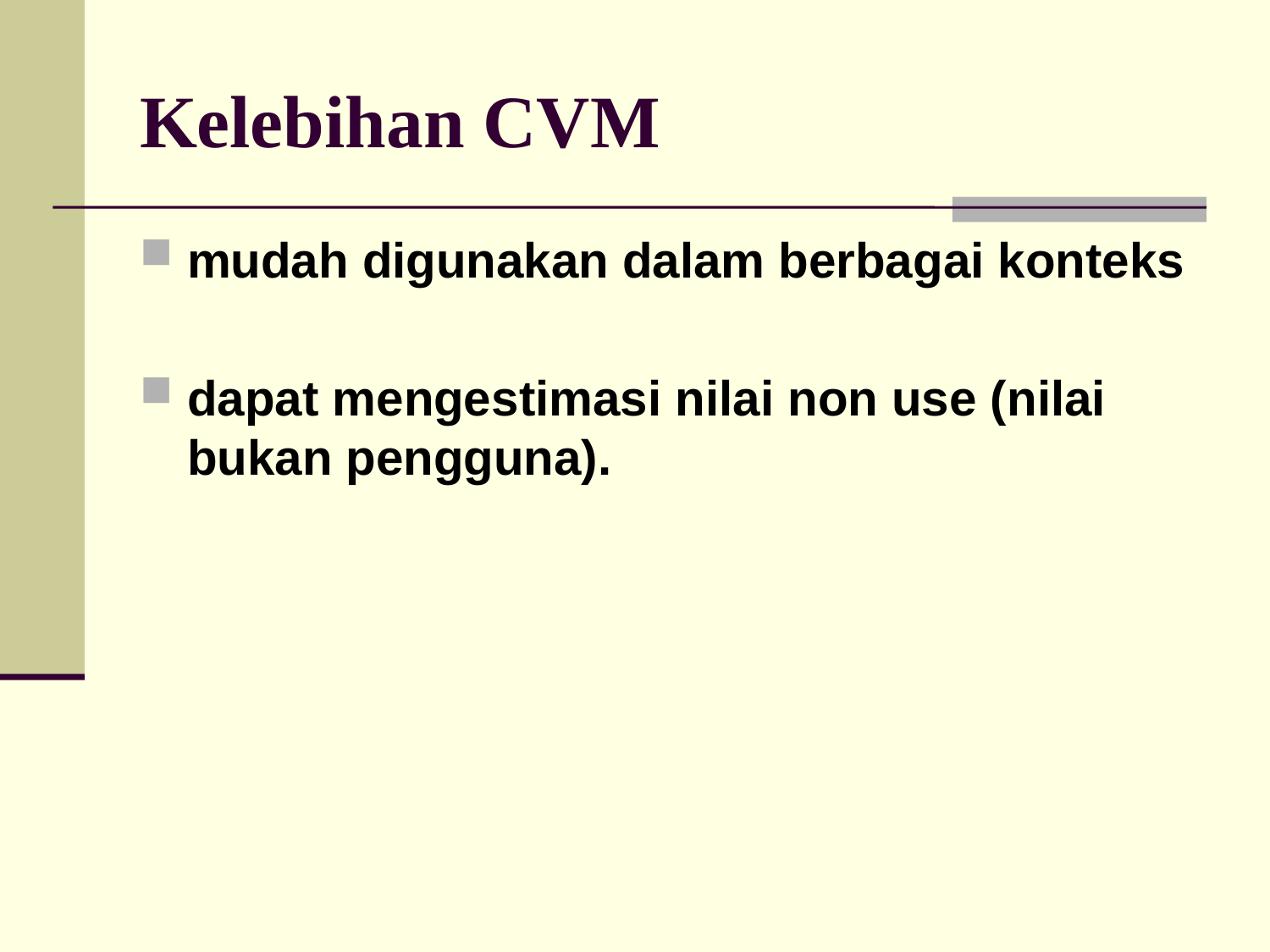

# Kelebihan CVM
mudah digunakan dalam berbagai konteks

dapat mengestimasi nilai non use (nilai bukan pengguna).